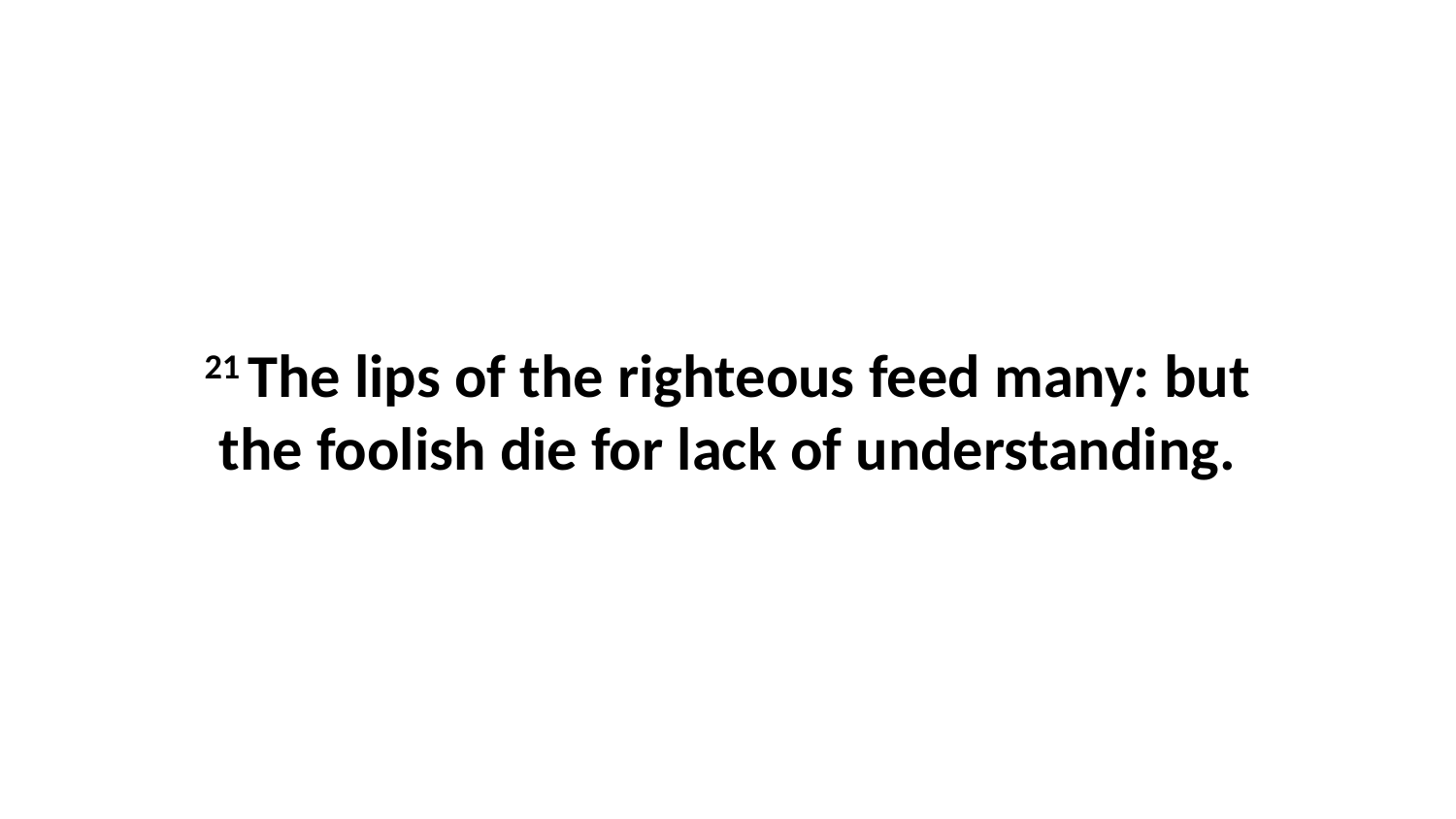

21 The lips of the righteous feed many: but the foolish die for lack of understanding.